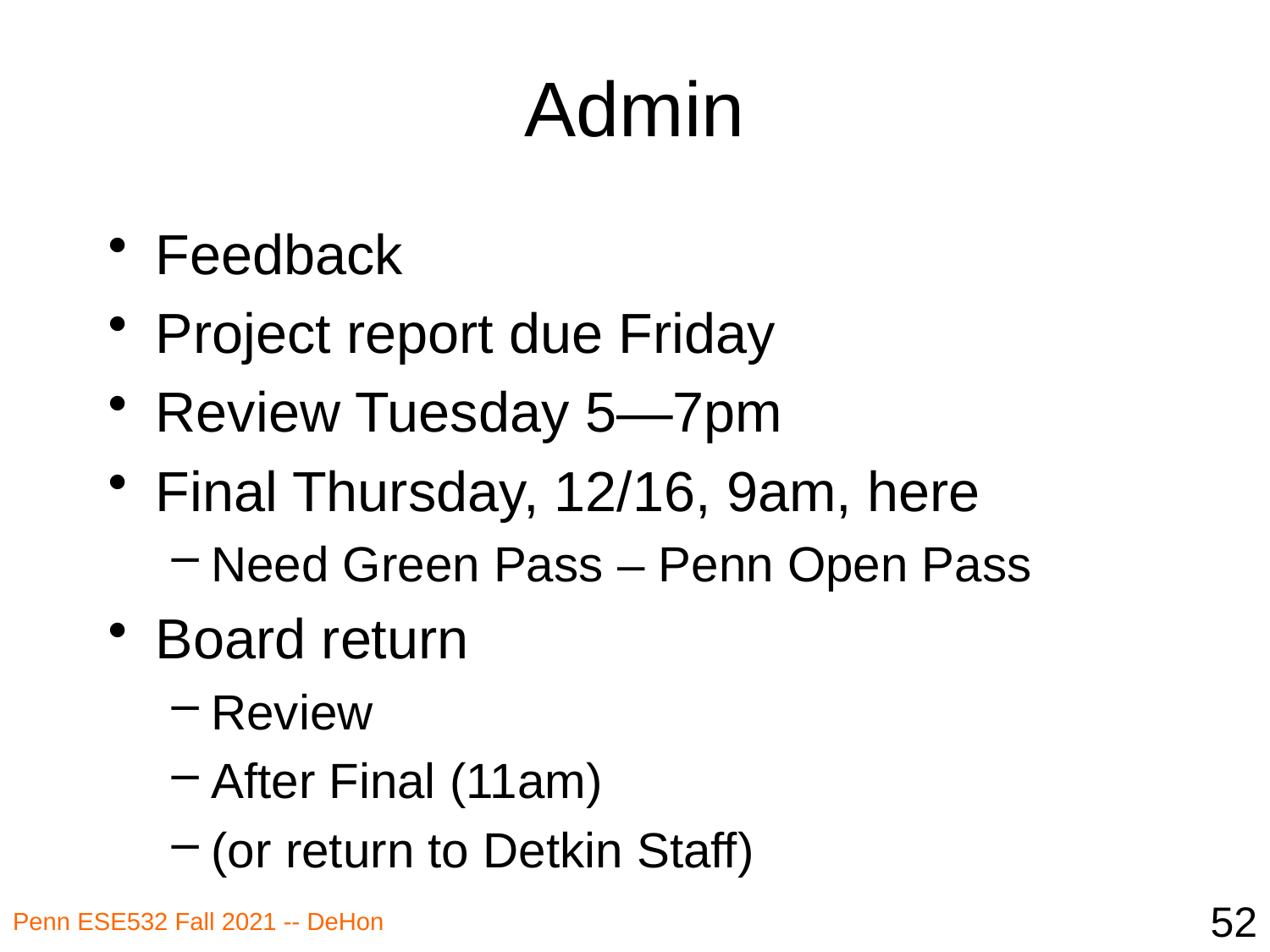

# Admin
Feedback
Project report due Friday
Review Tuesday 5—7pm
Final Thursday, 12/16, 9am, here
Need Green Pass – Penn Open Pass
Board return
Review
After Final (11am)
(or return to Detkin Staff)
52
Penn ESE532 Fall 2021 -- DeHon